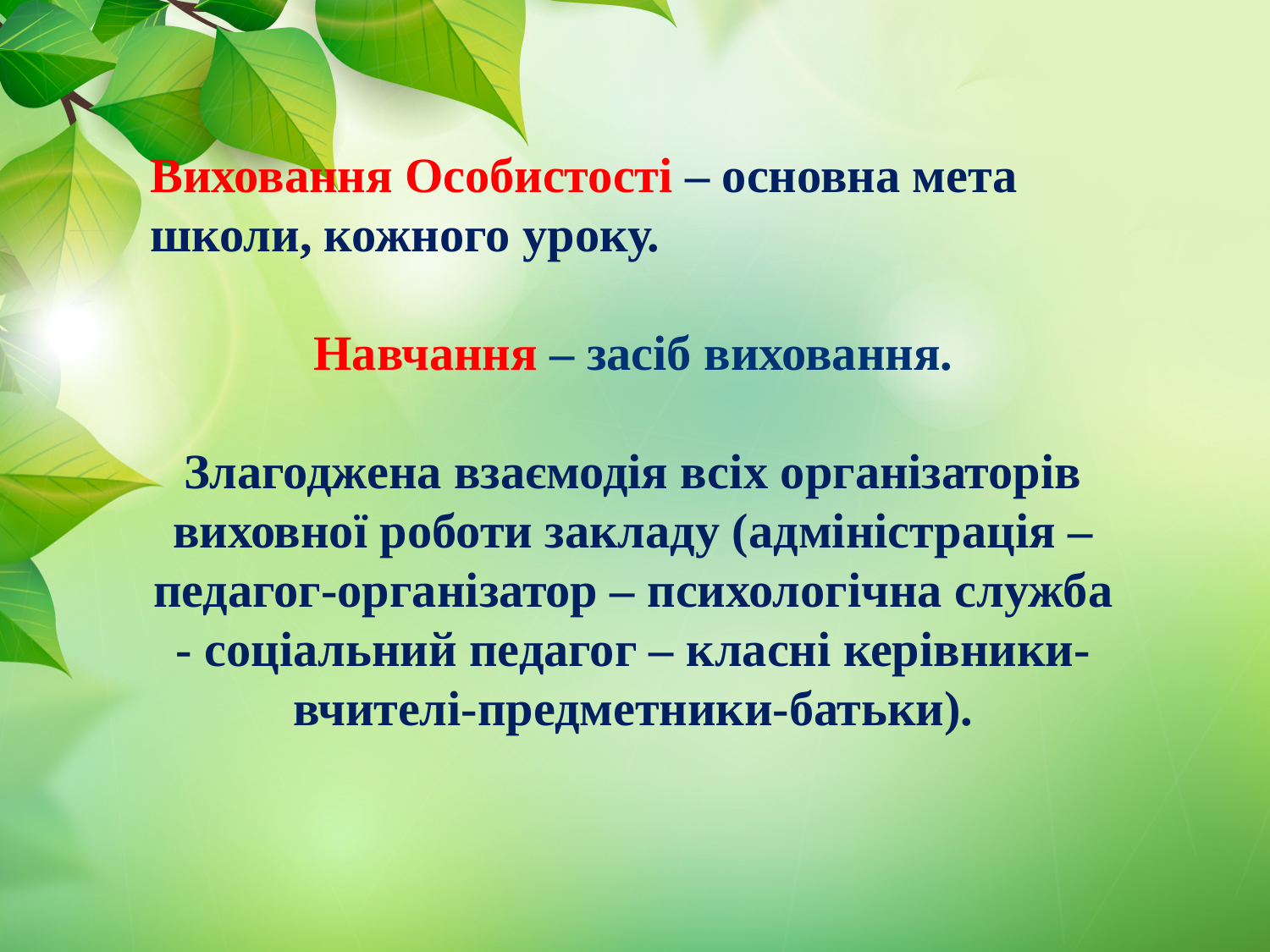

Виховання Особистості – основна мета школи, кожного уроку.

Навчання – засіб виховання.
Злагоджена взаємодія всіх організаторів виховної роботи закладу (адміністрація – педагог-організатор – психологічна служба - соціальний педагог – класні керівники- вчителі-предметники-батьки).